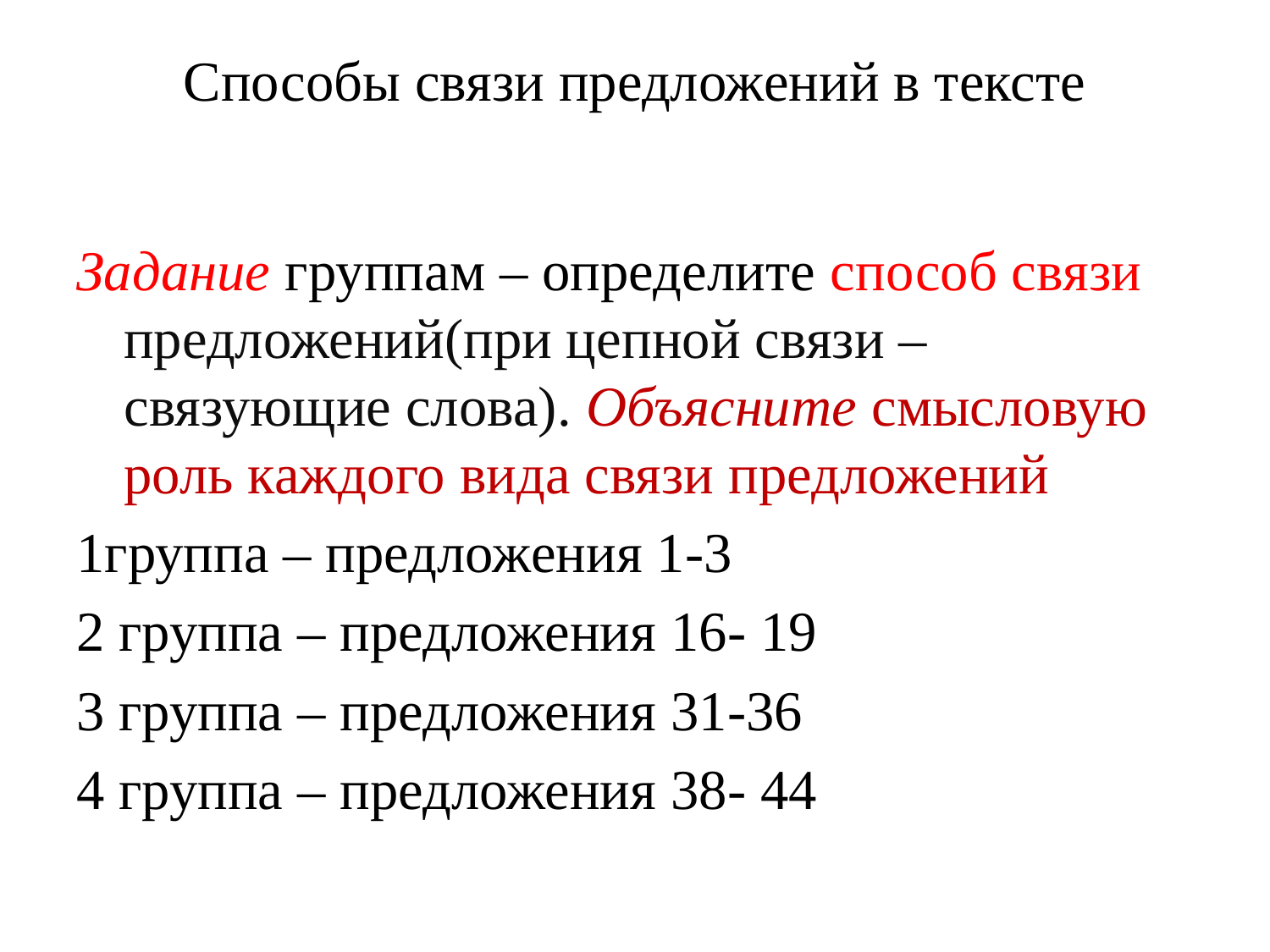

# Способы связи предложений в тексте

Задание группам – определите способ связи предложений(при цепной связи – связующие слова). Объясните смысловую роль каждого вида связи предложений
1группа – предложения 1-3
2 группа – предложения 16- 19
3 группа – предложения 31-36
4 группа – предложения 38- 44